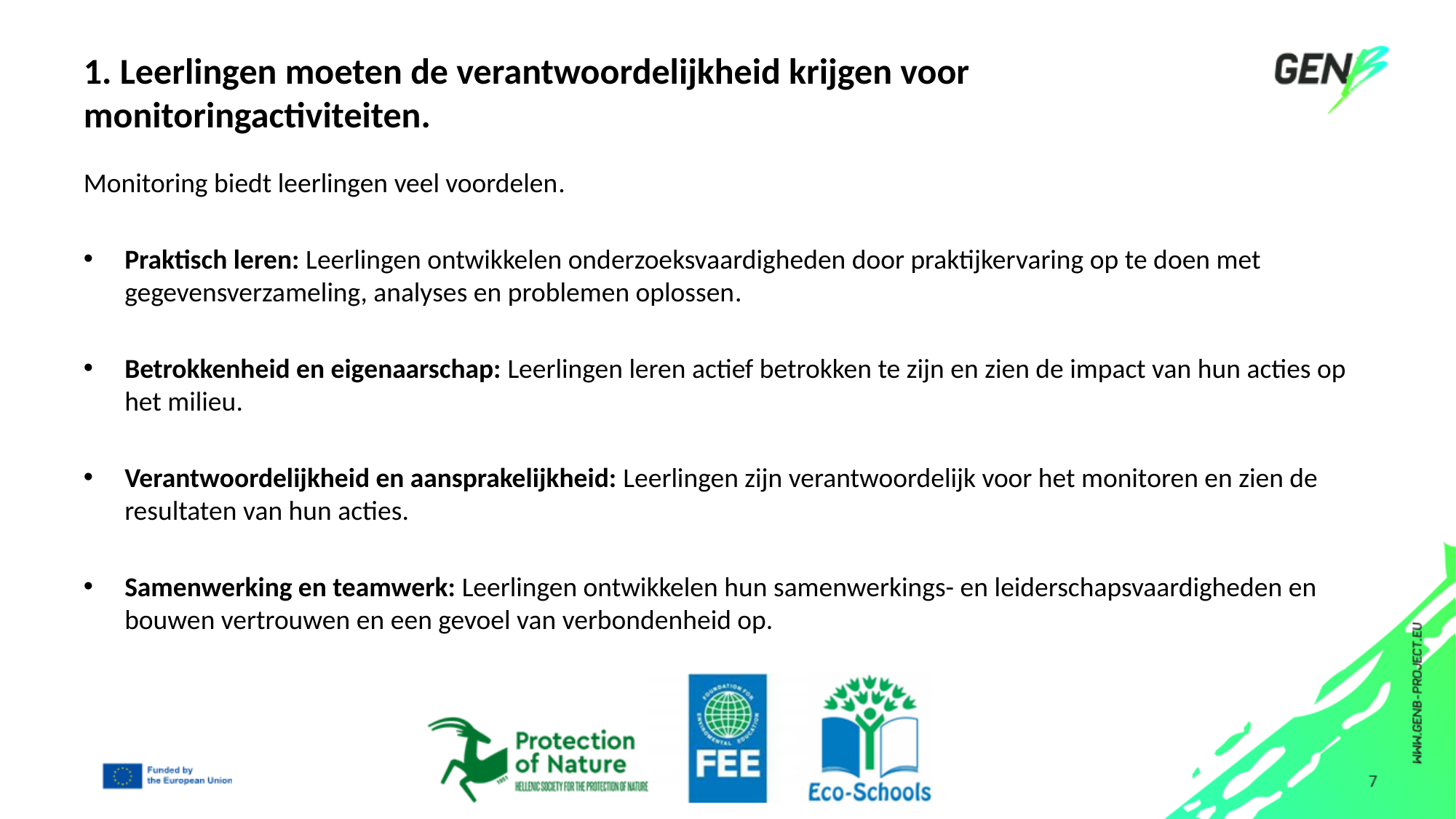

# 1. Leerlingen moeten de verantwoordelijkheid krijgen voor monitoringactiviteiten.
Monitoring biedt leerlingen veel voordelen.

Praktisch leren: Leerlingen ontwikkelen onderzoeksvaardigheden door praktijkervaring op te doen met gegevensverzameling, analyses en problemen oplossen.

Betrokkenheid en eigenaarschap: Leerlingen leren actief betrokken te zijn en zien de impact van hun acties op het milieu.

Verantwoordelijkheid en aansprakelijkheid: Leerlingen zijn verantwoordelijk voor het monitoren en zien de resultaten van hun acties.

Samenwerking en teamwerk: Leerlingen ontwikkelen hun samenwerkings- en leiderschapsvaardigheden en bouwen vertrouwen en een gevoel van verbondenheid op.